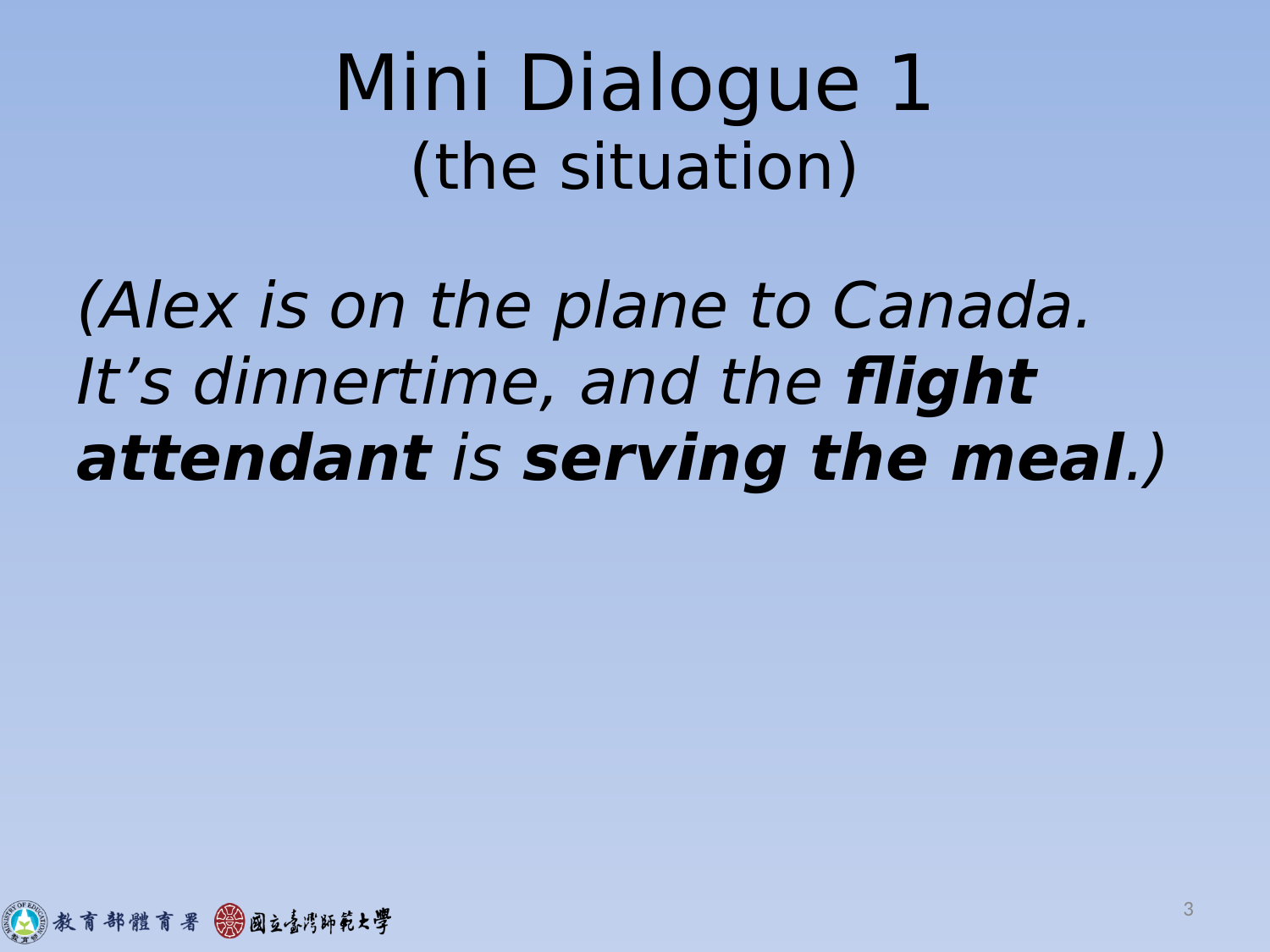

# Mini Dialogue 1 (the situation)
(Alex is on the plane to Canada. It’s dinnertime, and the flight attendant is serving the meal.)
3